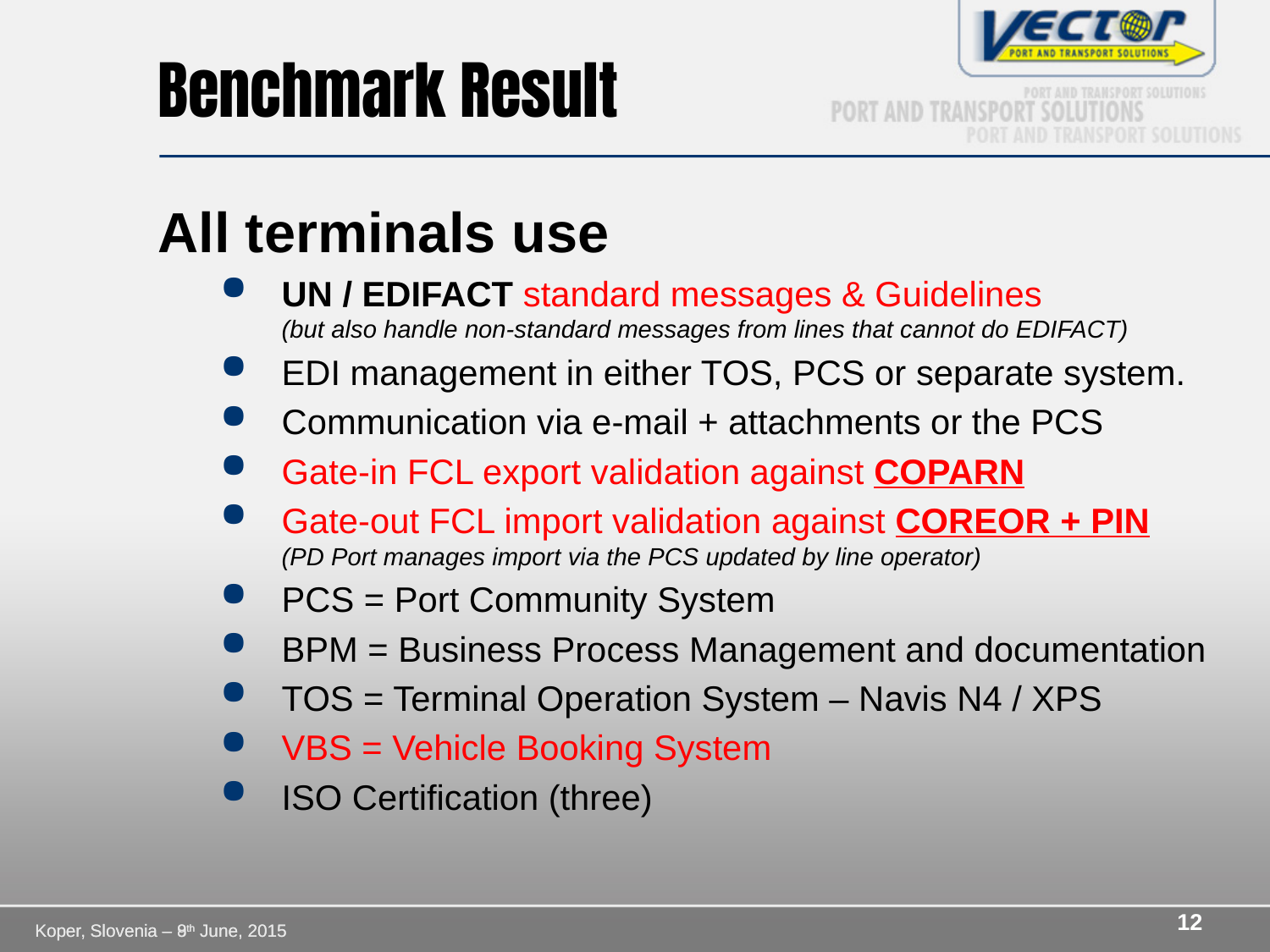

# Benchmark Result
All terminals use
UN / EDIFACT standard messages & Guidelines
(but also handle non-standard messages from lines that cannot do EDIFACT)
EDI management in either TOS, PCS or separate system.
Communication via e-mail + attachments or the PCS
Gate-in FCL export validation against COPARN
Gate-out FCL import validation against COREOR + PIN
(PD Port manages import via the PCS updated by line operator)
PCS = Port Community System
BPM = Business Process Management and documentation
TOS = Terminal Operation System – Navis N4 / XPS
VBS = Vehicle Booking System
ISO Certification (three)
12